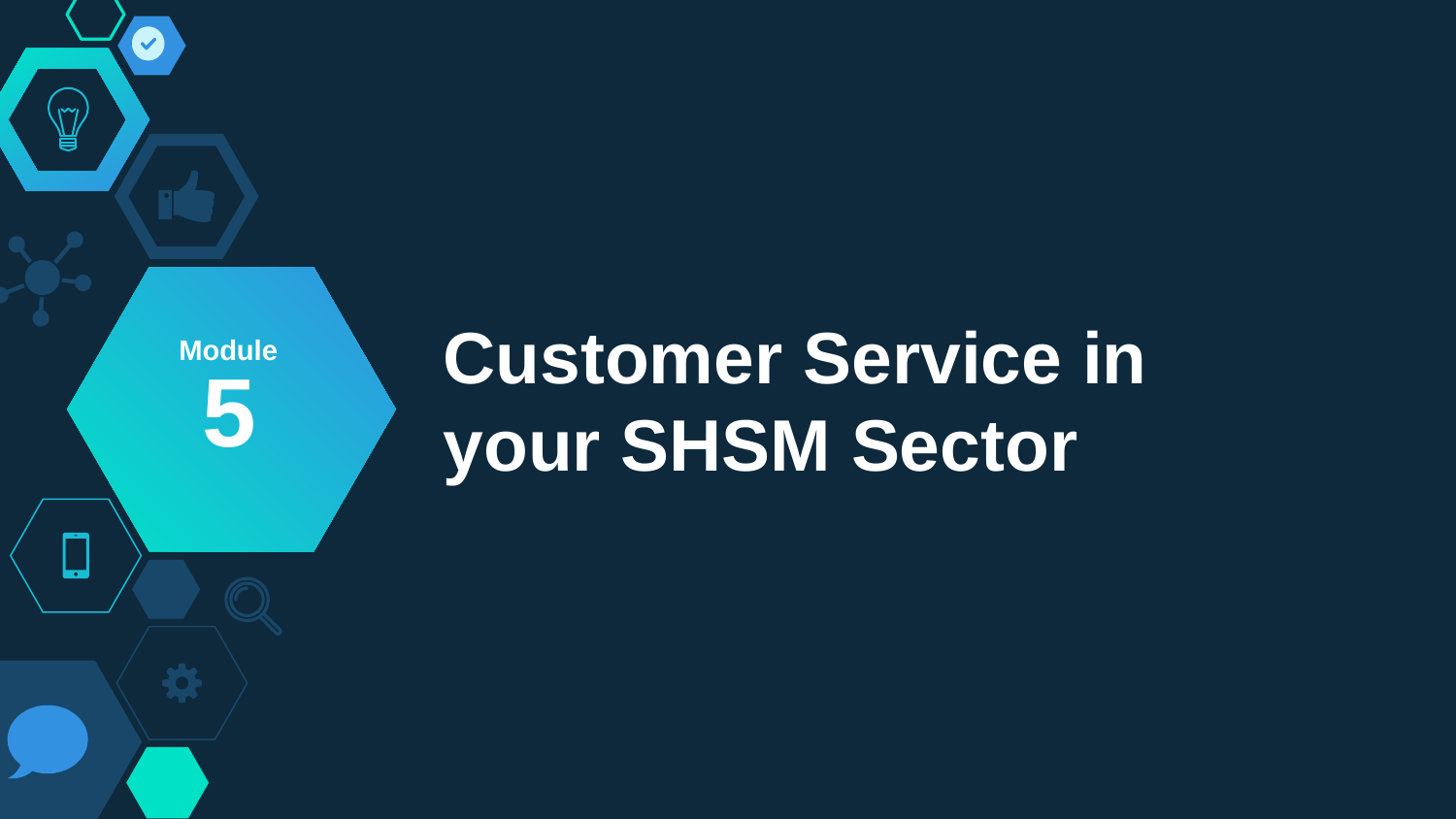

5
# Customer Service in your SHSM Sector
Module